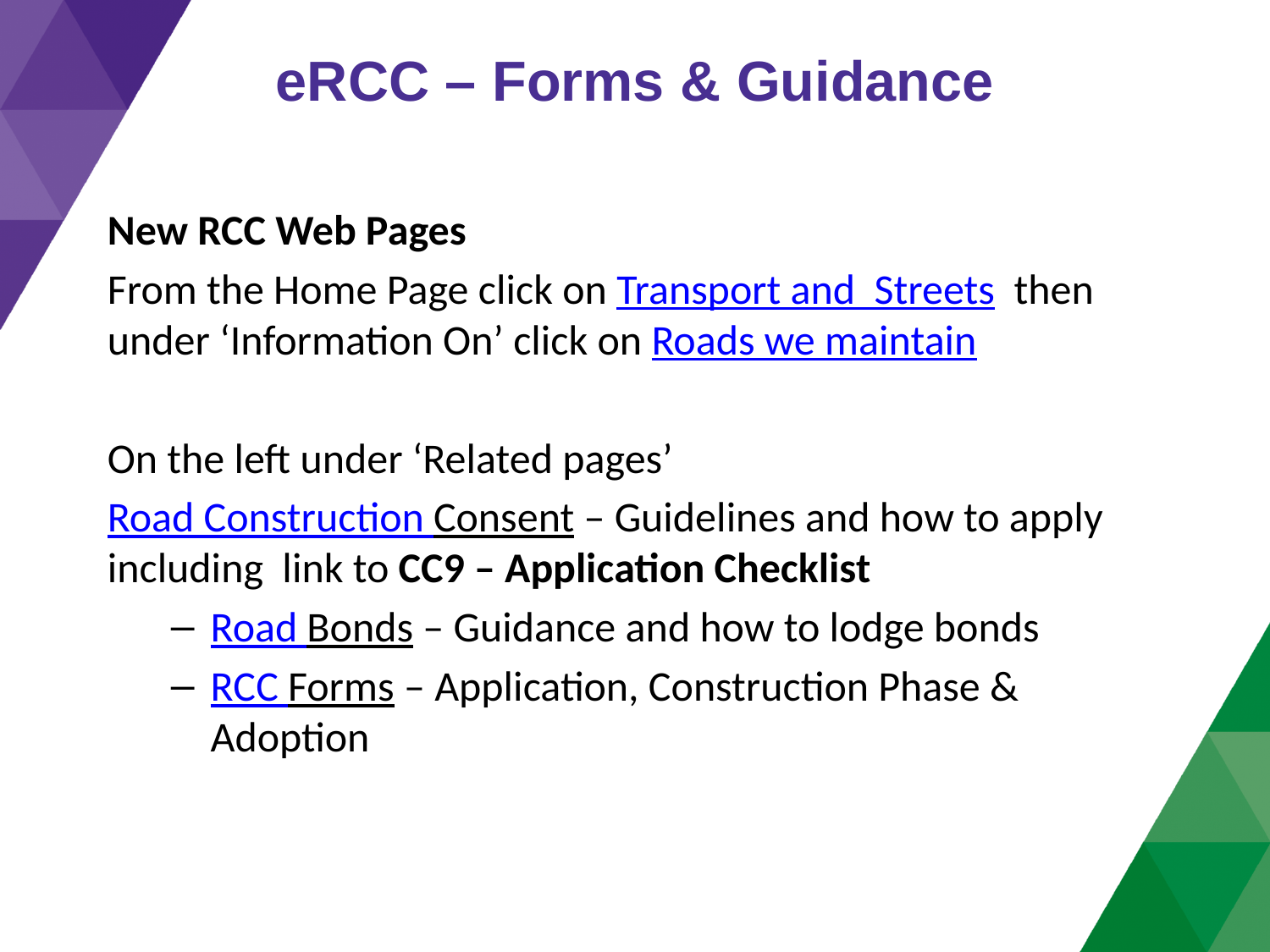

# eRCC – Forms & Guidance
New RCC Web Pages
From the Home Page click on Transport and  Streets  then  under ‘Information On’ click on Roads we maintain

On the left under ‘Related pages’
Road Construction Consent – Guidelines and how to apply including  link to CC9 – Application Checklist
Road Bonds – Guidance and how to lodge bonds
RCC Forms – Application, Construction Phase & Adoption